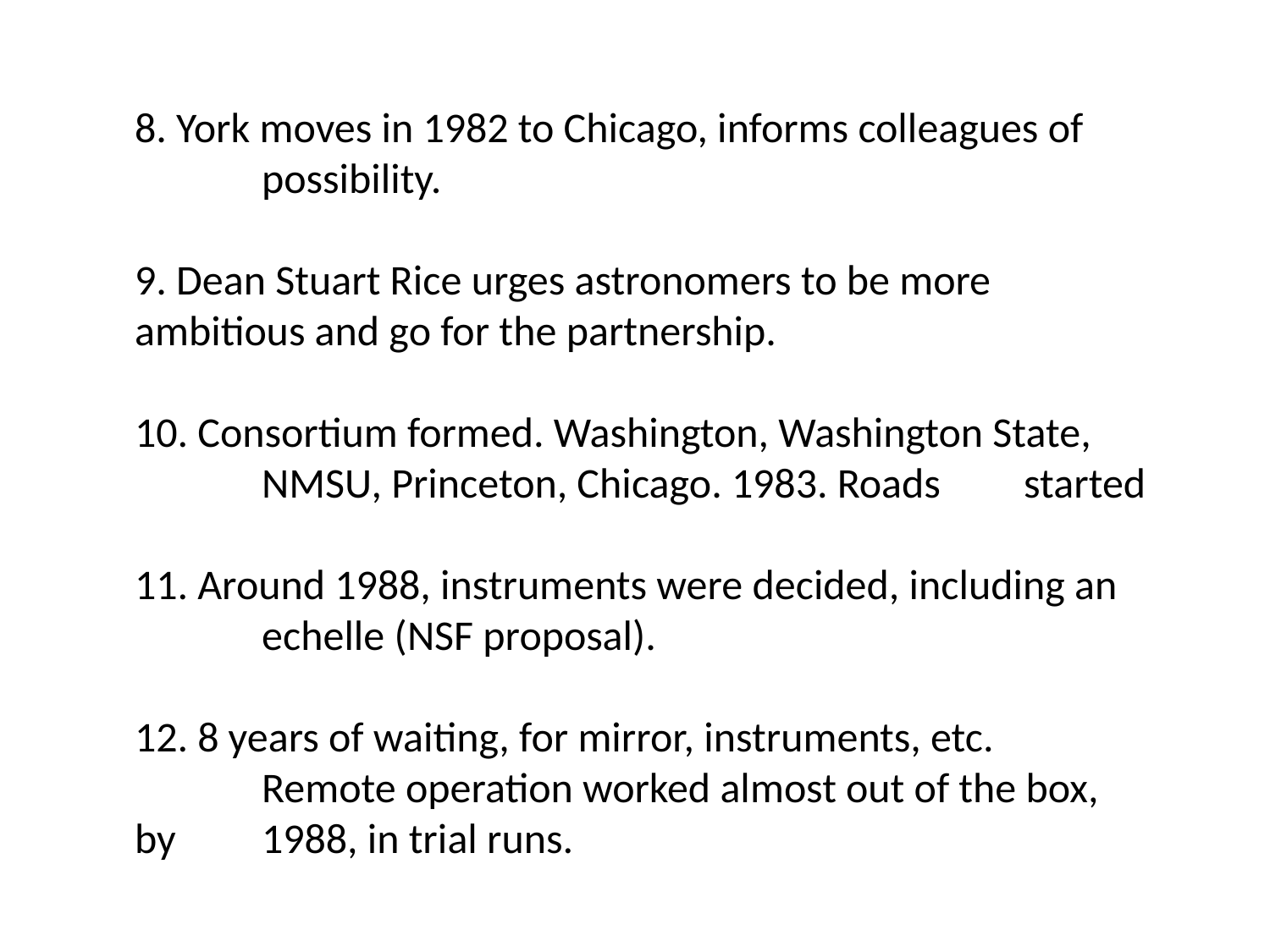

8. York moves in 1982 to Chicago, informs colleagues of 	possibility.

9. Dean Stuart Rice urges astronomers to be more 	ambitious and go for the partnership.

10. Consortium formed. Washington, Washington State, 	NMSU, Princeton, Chicago. 1983. Roads 	started

11. Around 1988, instruments were decided, including an 	echelle (NSF proposal).

12. 8 years of waiting, for mirror, instruments, etc.
	Remote operation worked almost out of the box, by 	1988, in trial runs.